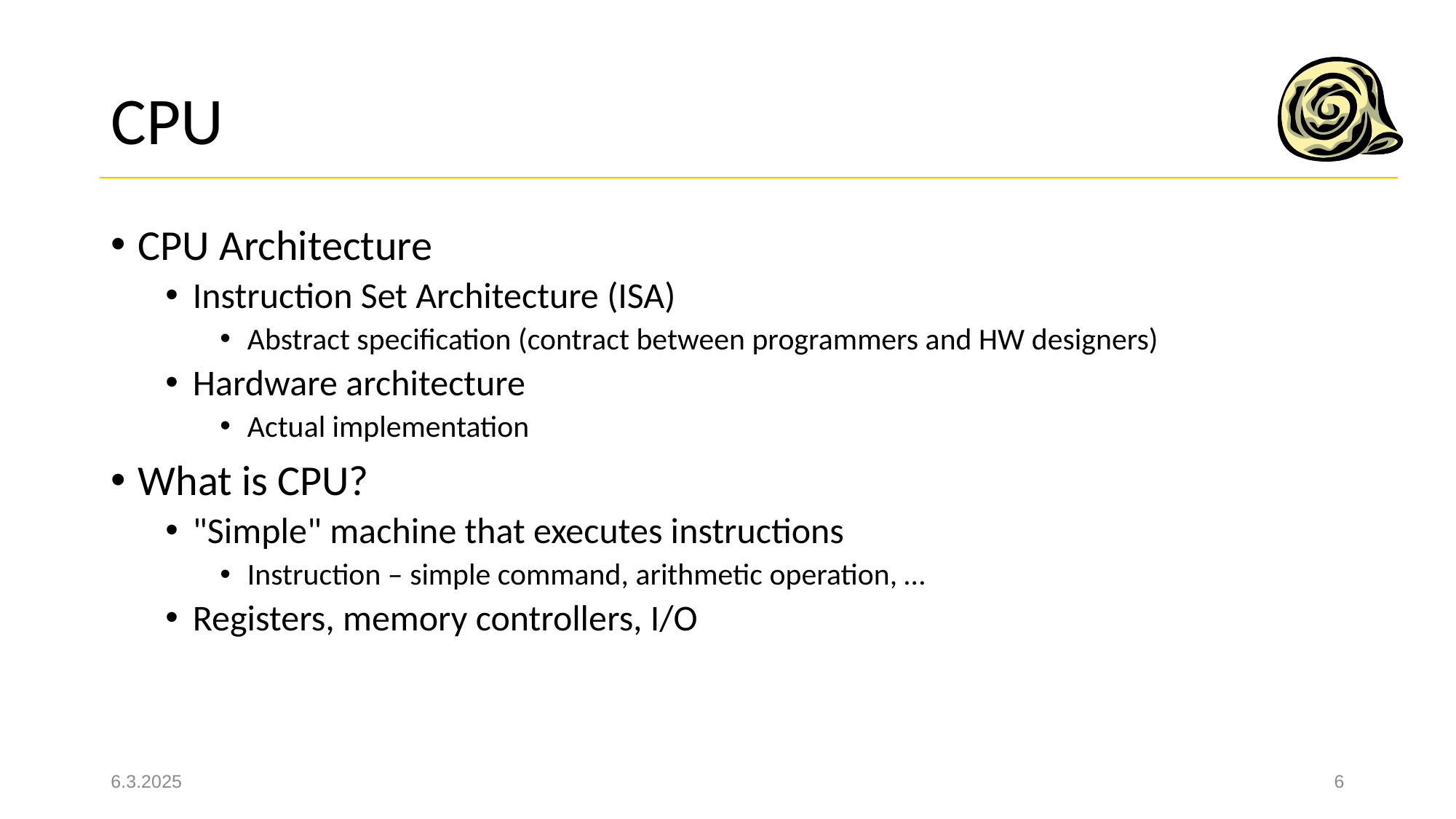

# CPU
CPU Architecture
Instruction Set Architecture (ISA)
Abstract specification (contract between programmers and HW designers)
Hardware architecture
Actual implementation
What is CPU?
"Simple" machine that executes instructions
Instruction – simple command, arithmetic operation, …
Registers, memory controllers, I/O
6.3.2025
6